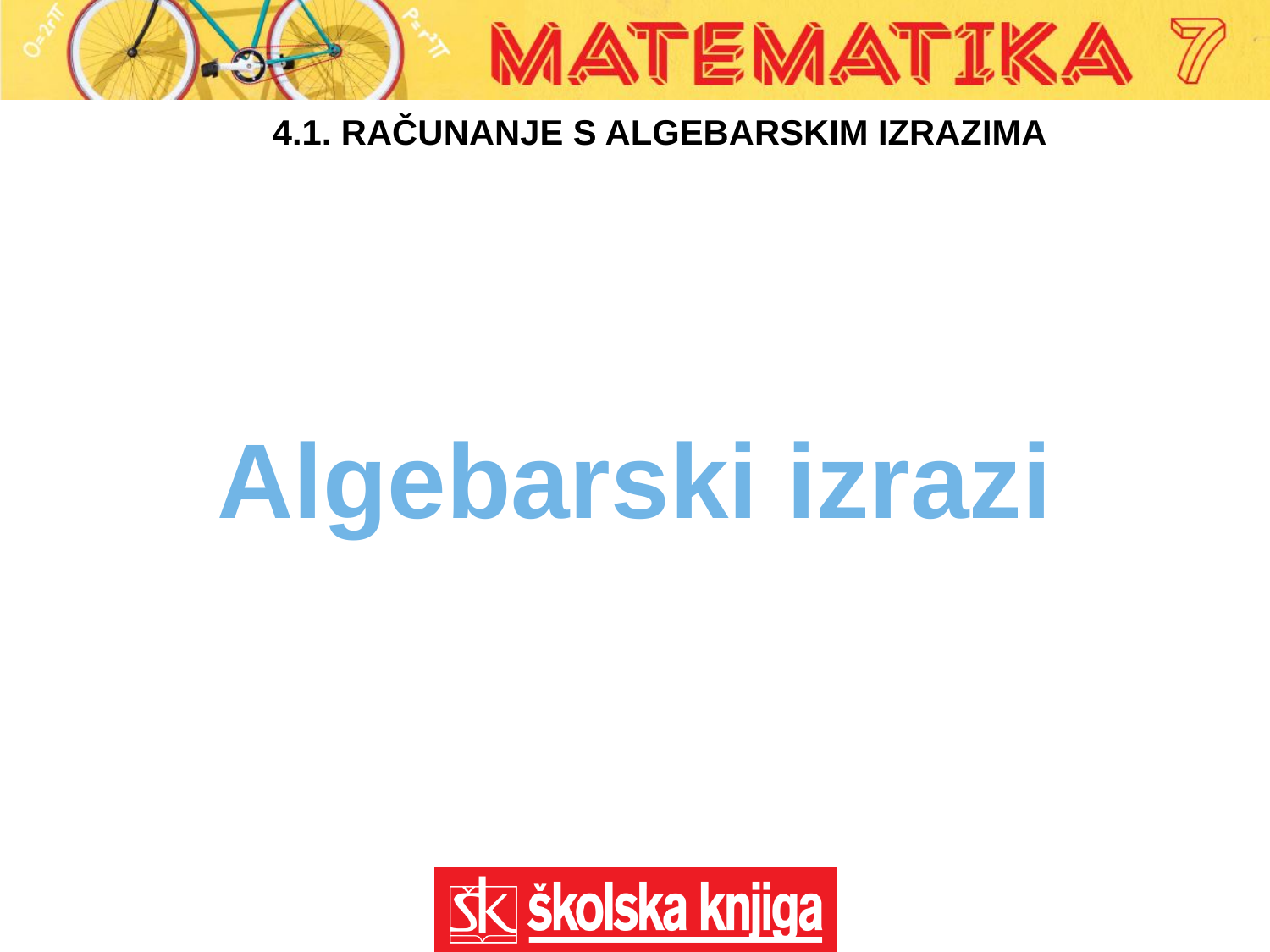

# 4.1. RAČUNANJE S ALGEBARSKIM IZRAZIMA
Algebarski izrazi